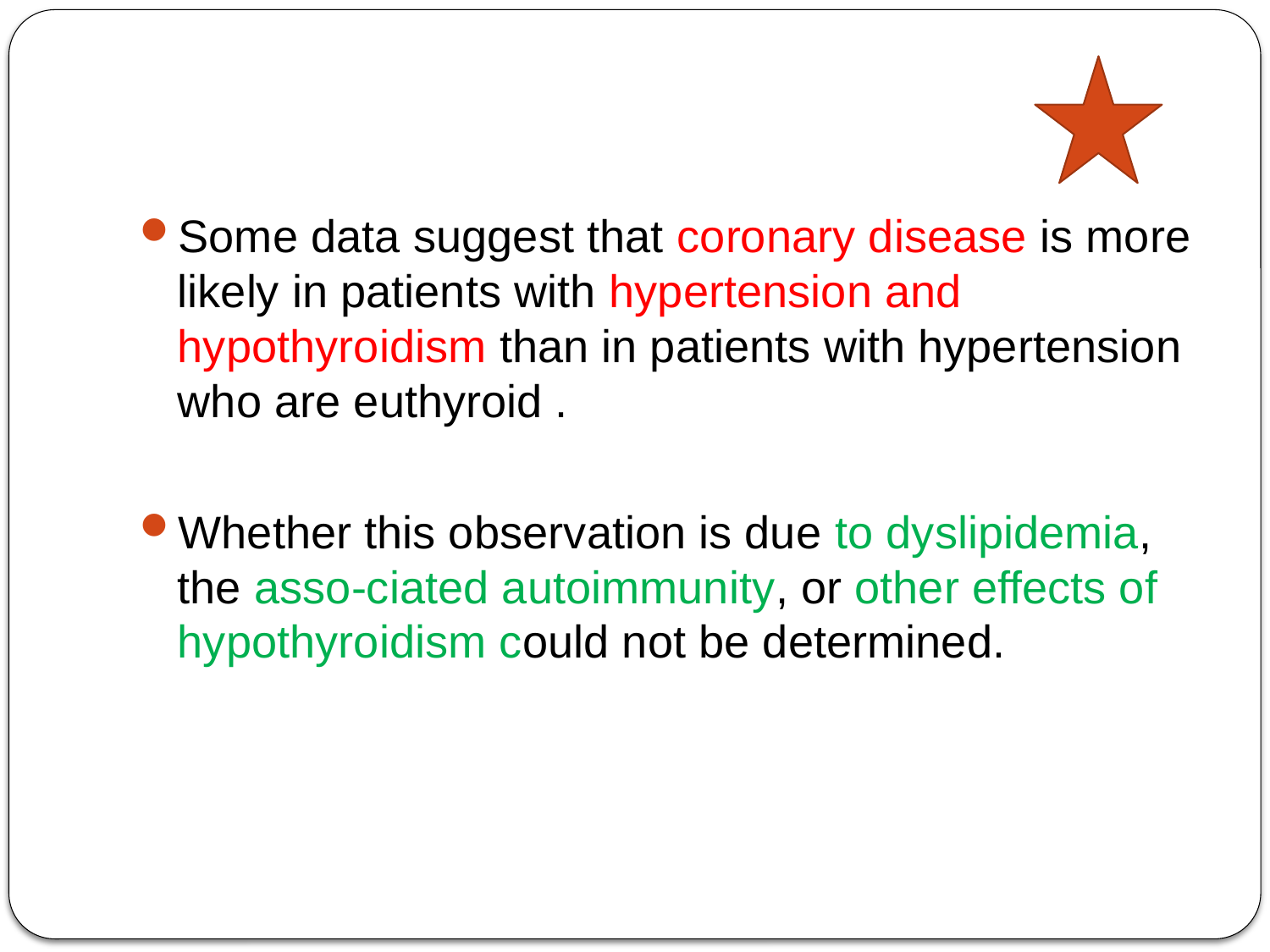

#

Some data suggest that coronary disease is more likely in patients with hypertension and hypothyroidism than in patients with hypertension who are euthyroid .

Whether this observation is due to dyslipidemia, the asso-ciated autoimmunity, or other effects of hypothyroidism could not be determined.